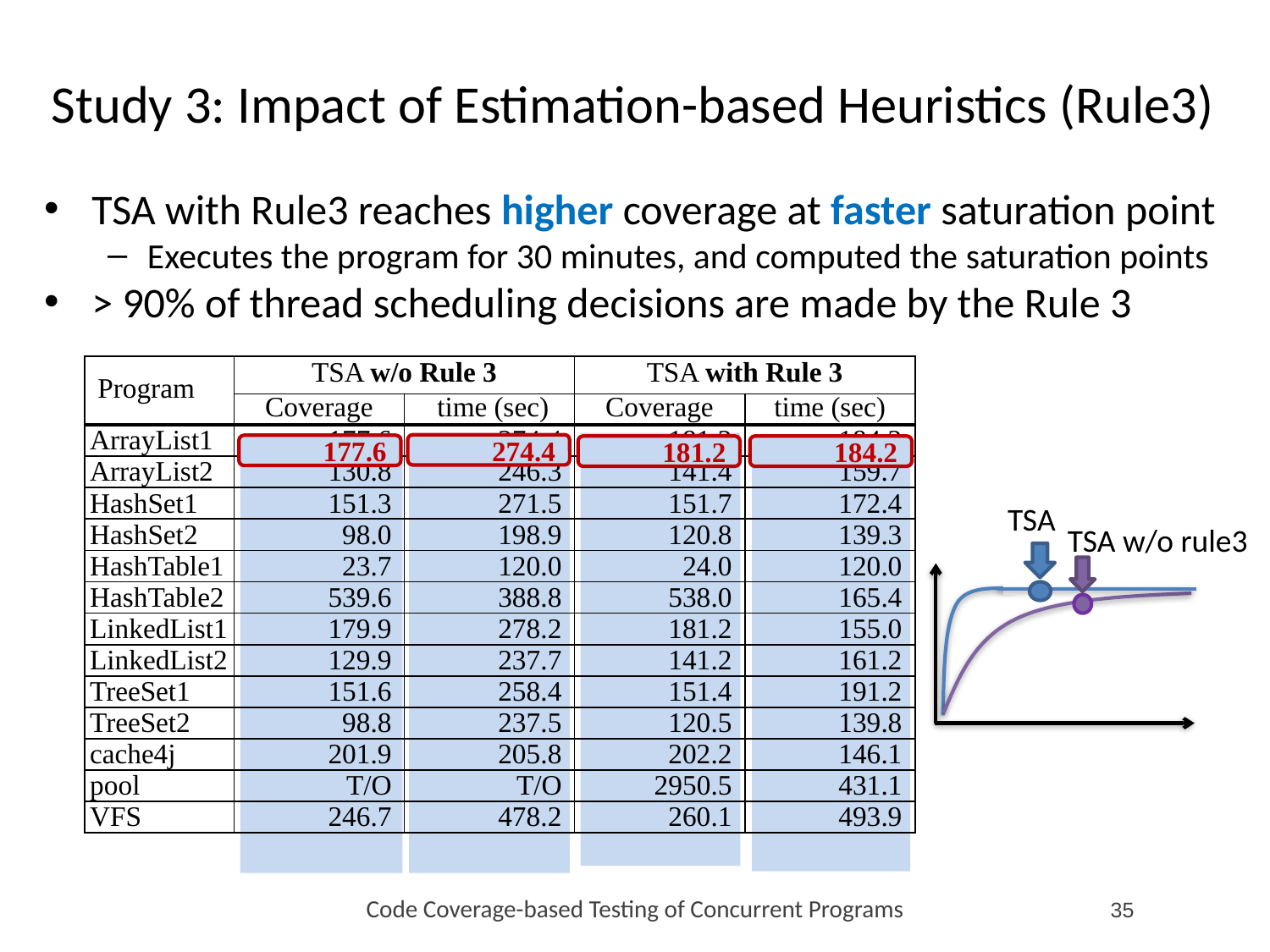

# Study 3: Impact of Estimation-based Heuristics (Rule3)
TSA with Rule3 reaches higher coverage at faster saturation point
Executes the program for 30 minutes, and computed the saturation points
> 90% of thread scheduling decisions are made by the Rule 3
| Program | TSA w/o Rule 3 |  | TSA with Rule 3 |  |
| --- | --- | --- | --- | --- |
|  | Coverage | time (sec) | Coverage | time (sec) |
| ArrayList1 | 177.6 | 274.4 | 181.2 | 184.2 |
| ArrayList2 | 130.8 | 246.3 | 141.4 | 159.7 |
| HashSet1 | 151.3 | 271.5 | 151.7 | 172.4 |
| HashSet2 | 98.0 | 198.9 | 120.8 | 139.3 |
| HashTable1 | 23.7 | 120.0 | 24.0 | 120.0 |
| HashTable2 | 539.6 | 388.8 | 538.0 | 165.4 |
| LinkedList1 | 179.9 | 278.2 | 181.2 | 155.0 |
| LinkedList2 | 129.9 | 237.7 | 141.2 | 161.2 |
| TreeSet1 | 151.6 | 258.4 | 151.4 | 191.2 |
| TreeSet2 | 98.8 | 237.5 | 120.5 | 139.8 |
| cache4j | 201.9 | 205.8 | 202.2 | 146.1 |
| pool | T/O | T/O | 2950.5 | 431.1 |
| VFS | 246.7 | 478.2 | 260.1 | 493.9 |

274.4
177.6

181.2
184.2

TSA
TSA w/o rule3

Code Coverage-based Testing of Concurrent Programs
35